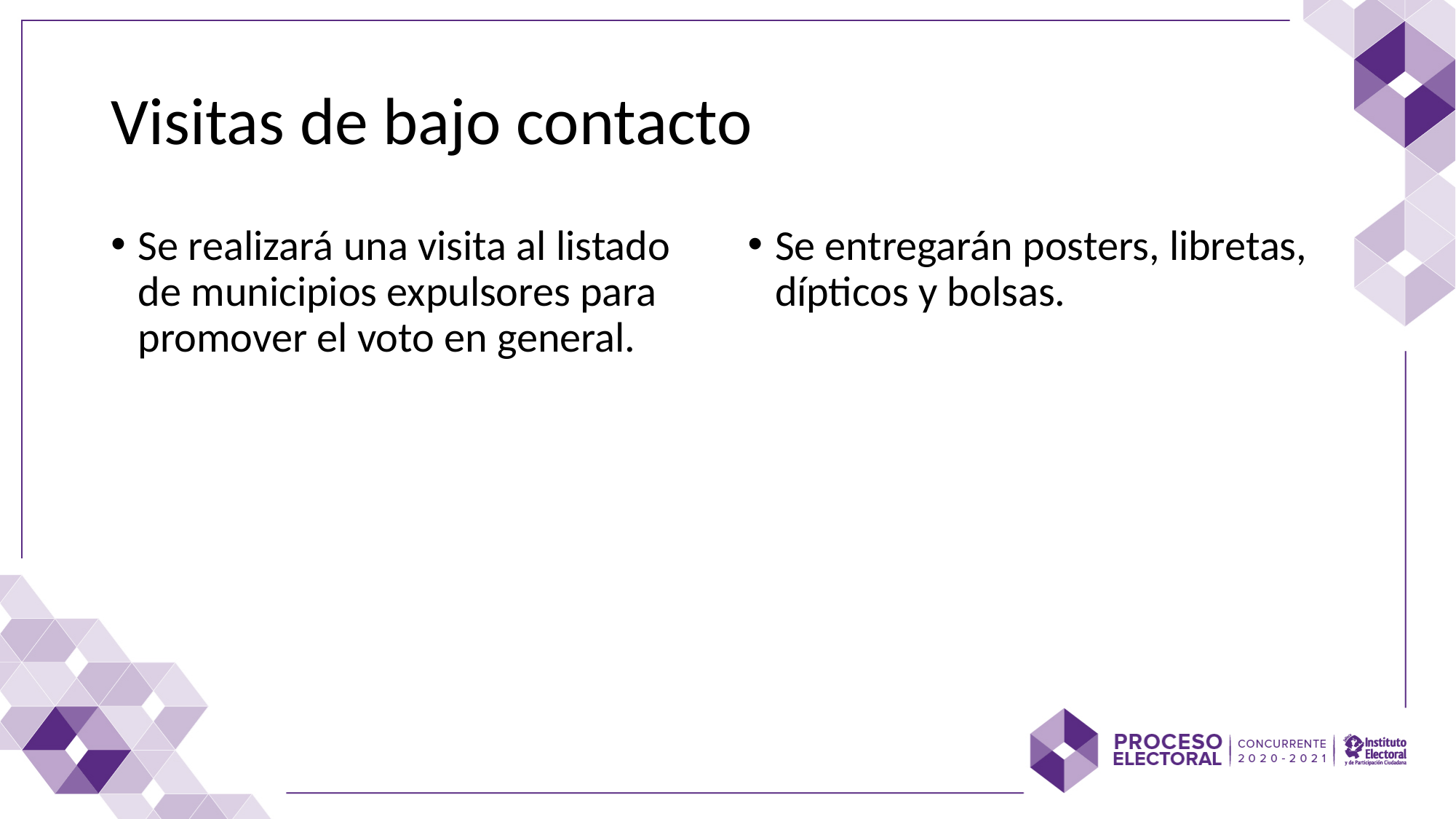

# Visitas de bajo contacto
Se realizará una visita al listado de municipios expulsores para promover el voto en general.
Se entregarán posters, libretas, dípticos y bolsas.